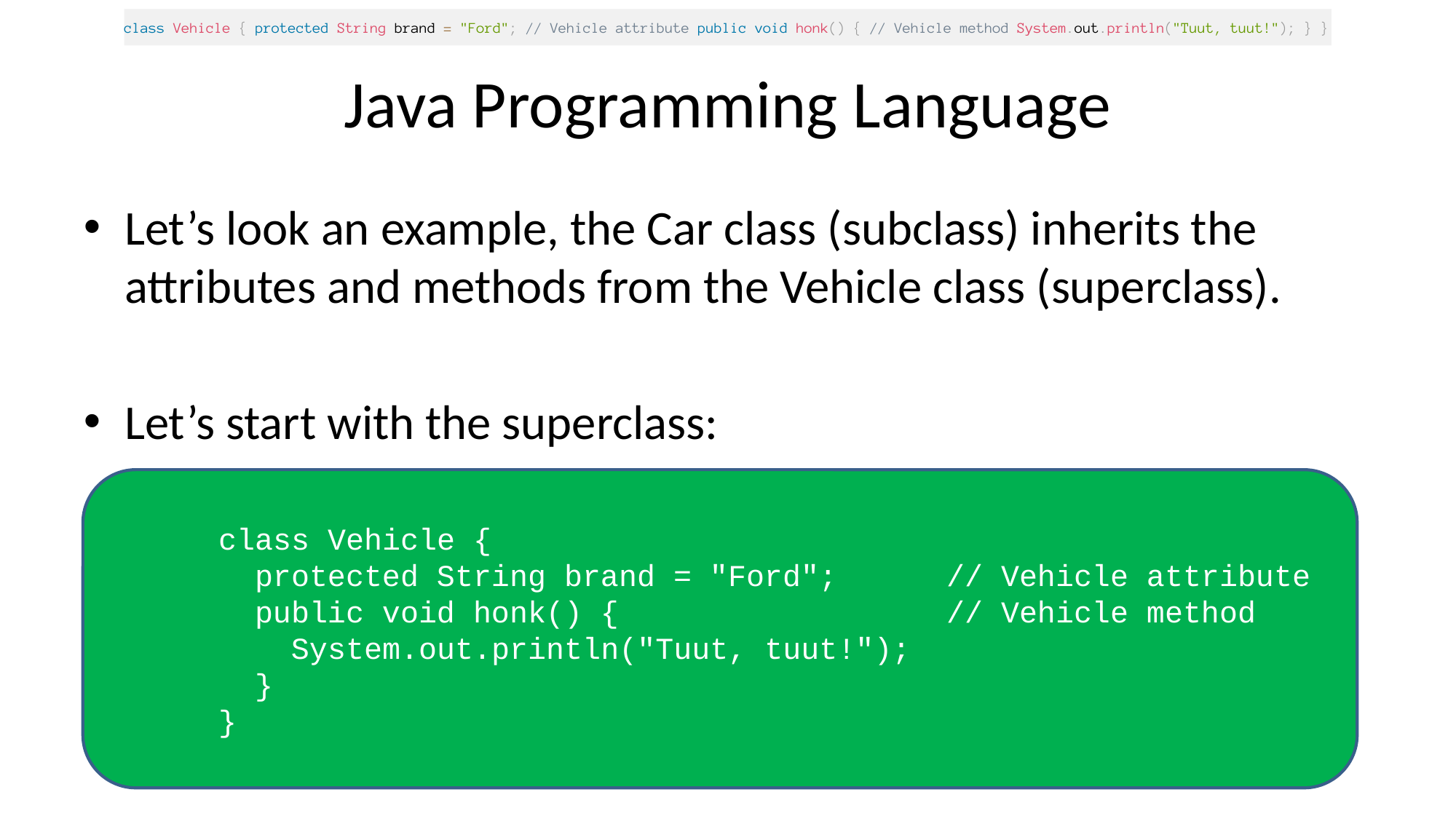

class Vehicle { protected String brand = "Ford"; // Vehicle attribute public void honk() { // Vehicle method System.out.println("Tuut, tuut!"); } }
# Java Programming Language
Let’s look an example, the Car class (subclass) inherits the attributes and methods from the Vehicle class (superclass).

Let’s start with the superclass:
class Vehicle {
  protected String brand = "Ford";      // Vehicle attribute
  public void honk() {                  // Vehicle method
    System.out.println("Tuut, tuut!");
  }
}